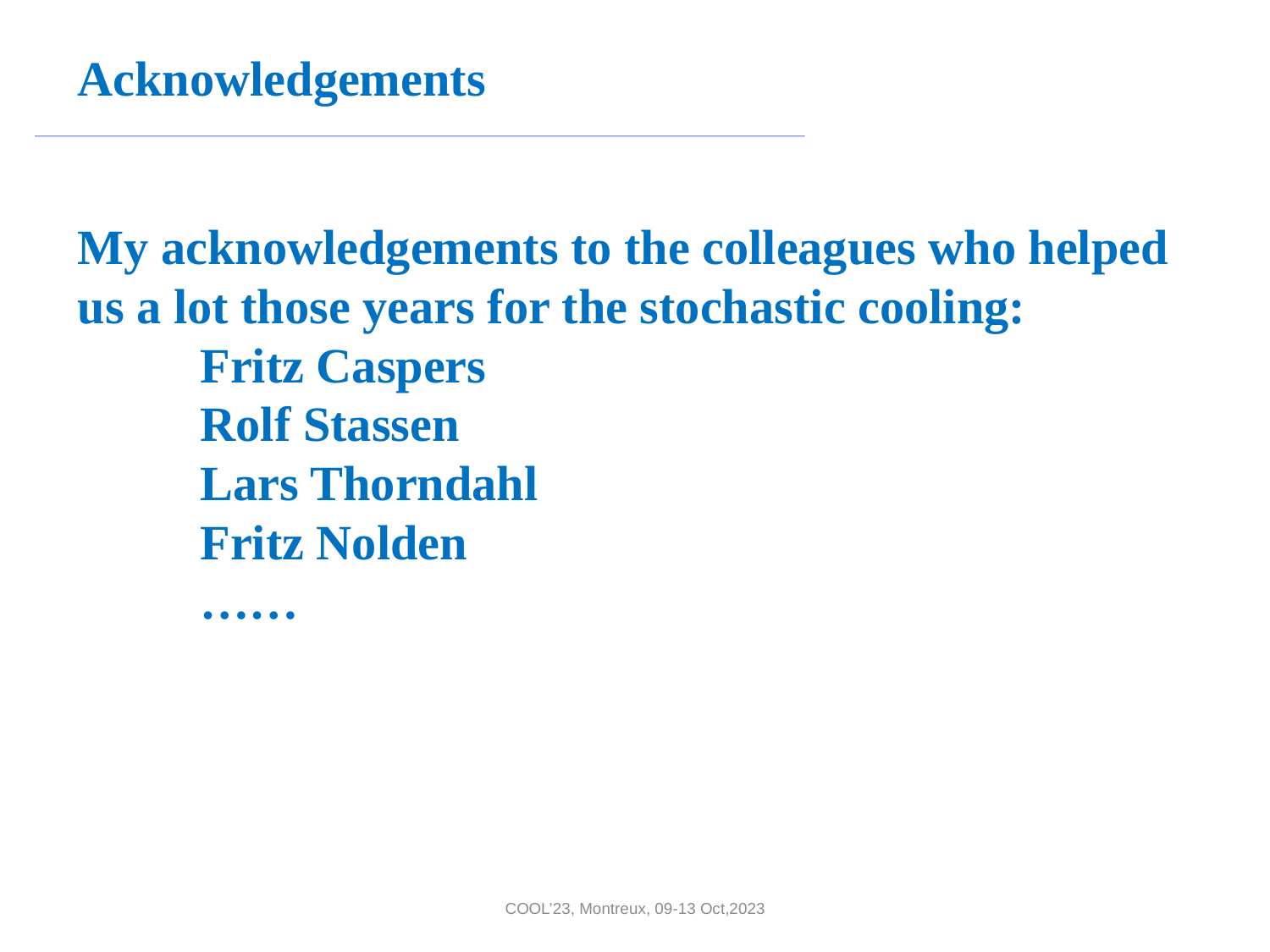

# Acknowledgements

My acknowledgements to the colleagues who helped us a lot those years for the stochastic cooling:
          Fritz Caspers
          Rolf Stassen
          Lars Thorndahl
          Fritz Nolden
          ……

COOL’23, Montreux, 09-13 Oct,2023
39